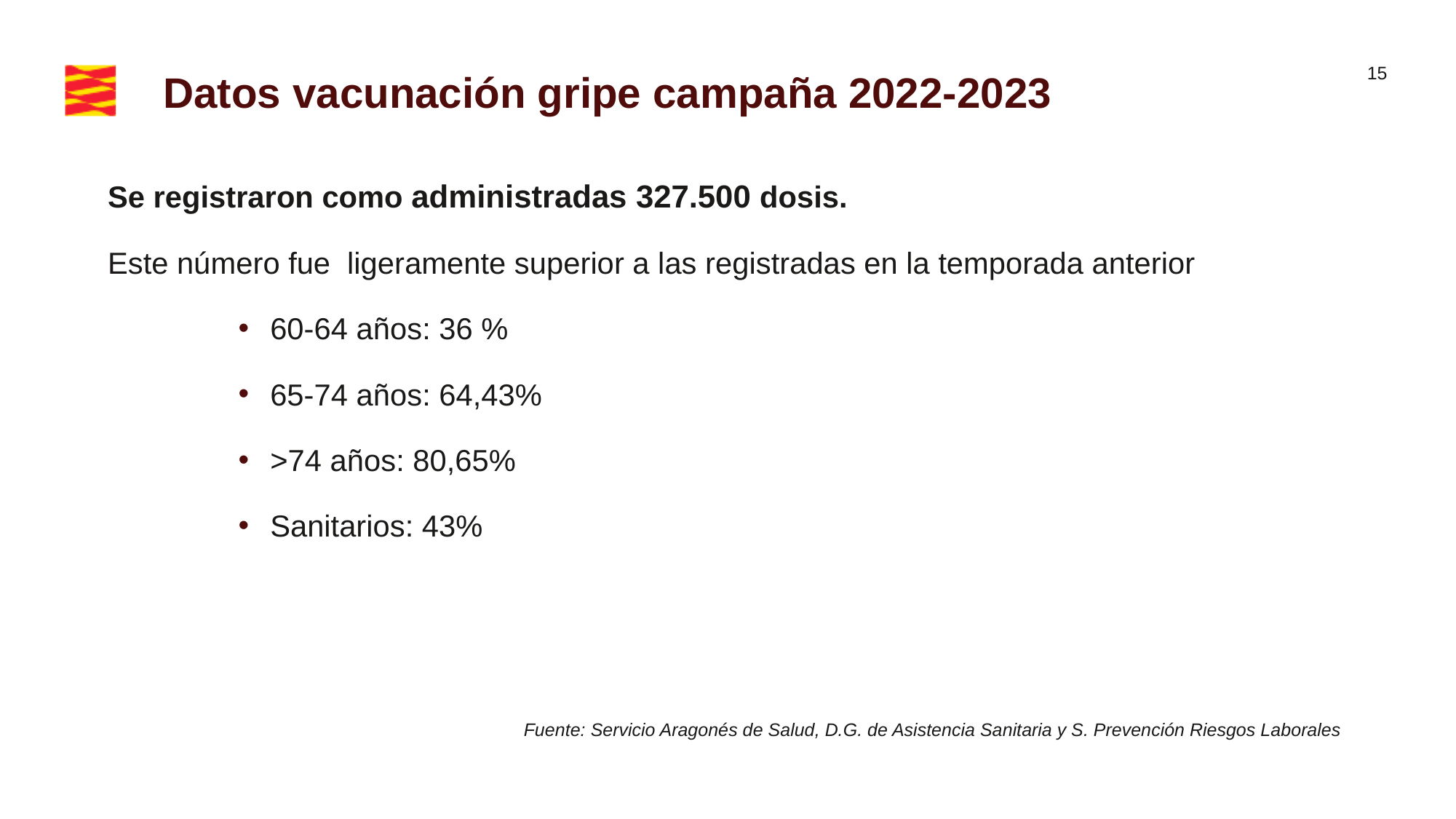

Datos vacunación gripe campaña 2022-2023
Se registraron como administradas 327.500 dosis.
Este número fue  ligeramente superior a las registradas en la temporada anterior
60-64 años: 36 %
65-74 años: 64,43%
>74 años: 80,65%
Sanitarios: 43%

Fuente: Servicio Aragonés de Salud, D.G. de Asistencia Sanitaria y S. Prevención Riesgos Laborales